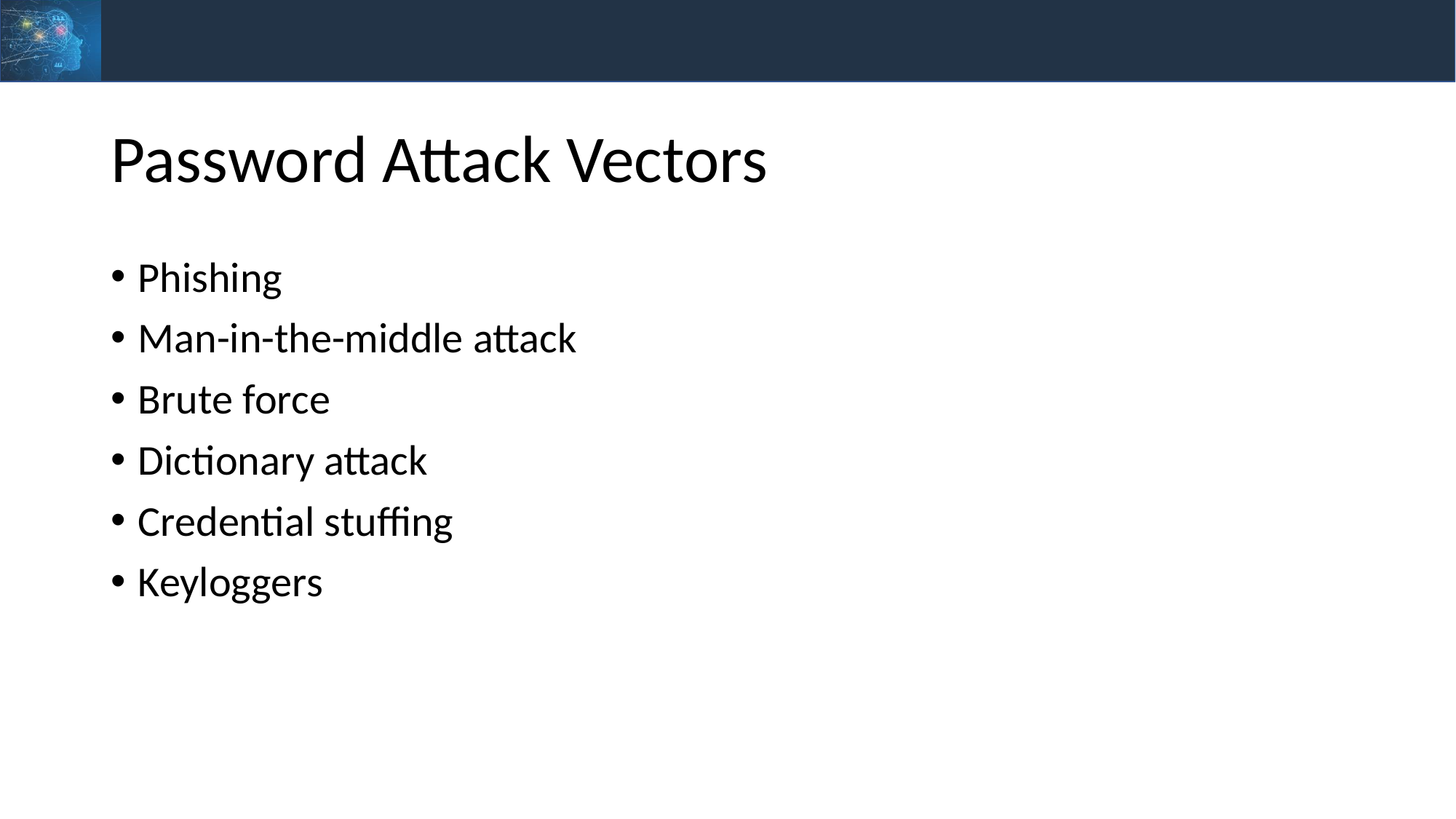

# Password Attack Vectors
Phishing
Man-in-the-middle attack
Brute force
Dictionary attack
Credential stuffing
Keyloggers